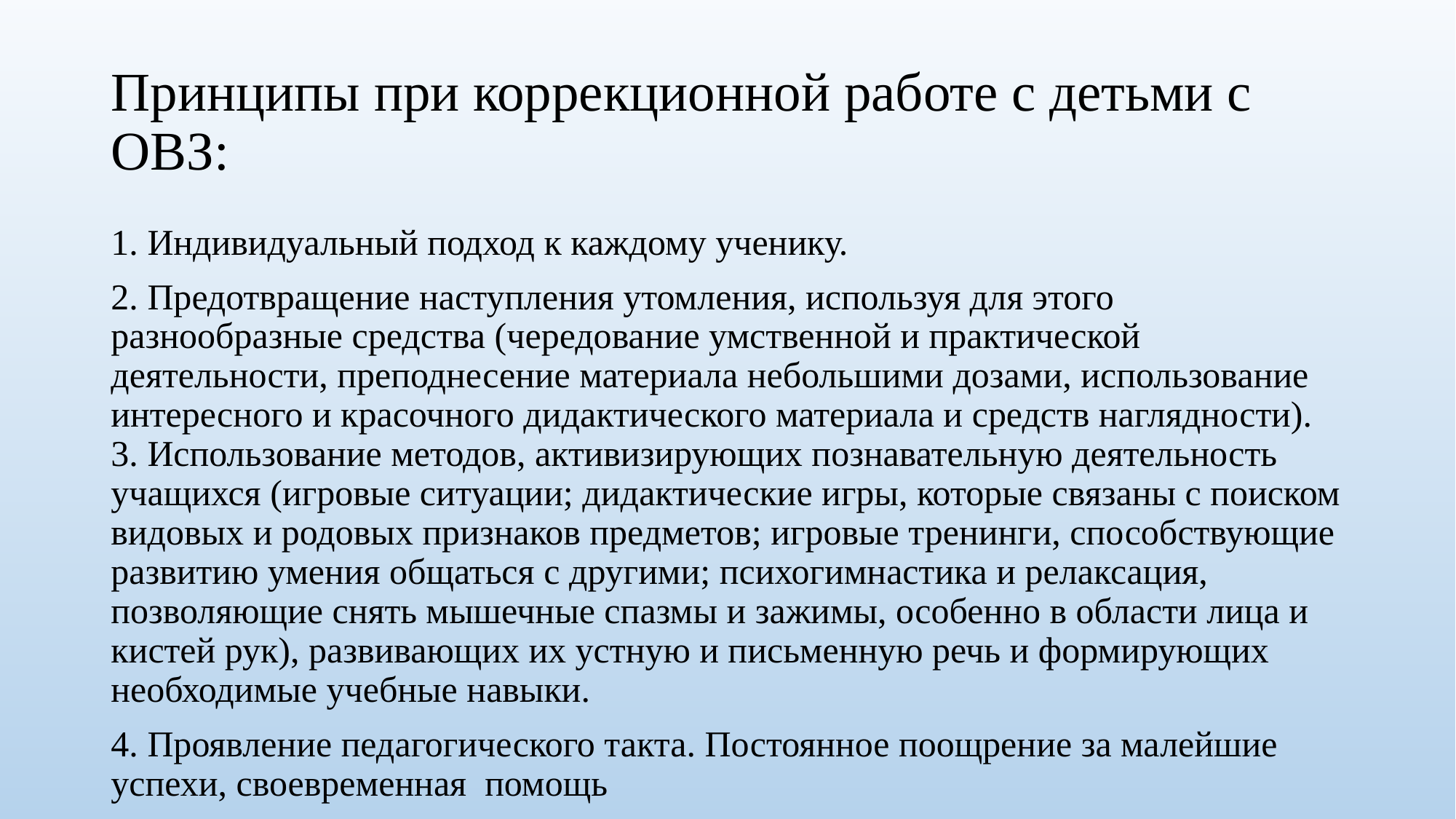

# Принципы при коррекционной работе с детьми с ОВЗ:
1. Индивидуальный подход к каждому ученику.
2. Предотвращение наступления утомления, используя для этого разнообразные средства (чередование умственной и практической деятельности, преподнесение материала небольшими дозами, использование интересного и красочного дидактического материала и средств наглядности). 3. Использование методов, активизирующих познавательную деятельность учащихся (игровые ситуации; дидактические игры, которые связаны с поиском видовых и родовых признаков предметов; игровые тренинги, способствующие развитию умения общаться с другими; психогимнастика и релаксация, позволяющие снять мышечные спазмы и зажимы, особенно в области лица и кистей рук), развивающих их устную и письменную речь и формирующих необходимые учебные навыки.
4. Проявление педагогического такта. Постоянное поощрение за малейшие успехи, своевременная  помощь